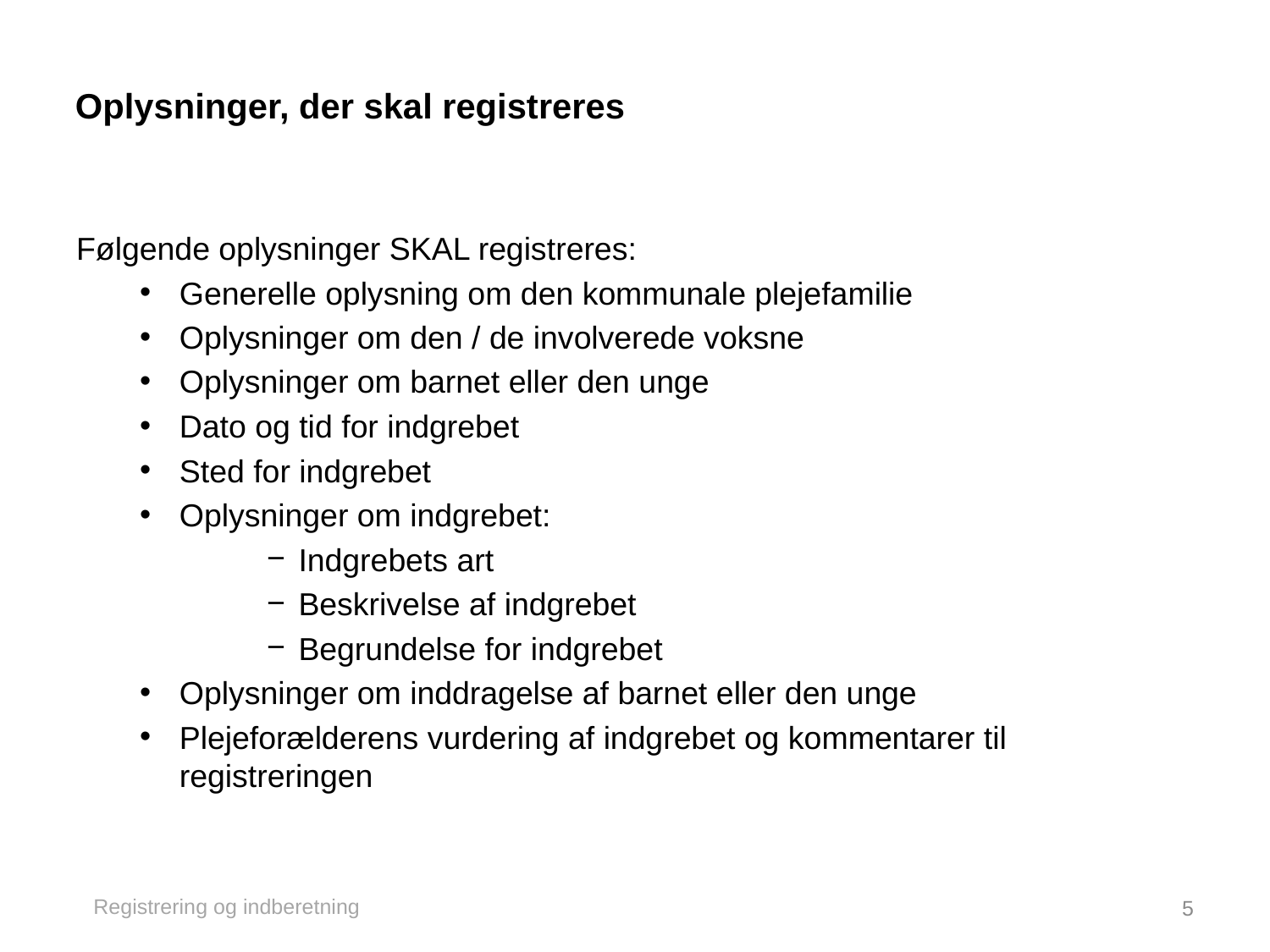

# Oplysninger, der skal registreres
Følgende oplysninger SKAL registreres:
Generelle oplysning om den kommunale plejefamilie
Oplysninger om den / de involverede voksne
Oplysninger om barnet eller den unge
Dato og tid for indgrebet
Sted for indgrebet
Oplysninger om indgrebet:
Indgrebets art
Beskrivelse af indgrebet
Begrundelse for indgrebet
Oplysninger om inddragelse af barnet eller den unge
Plejeforælderens vurdering af indgrebet og kommentarer til registreringen

Registrering og indberetning
5